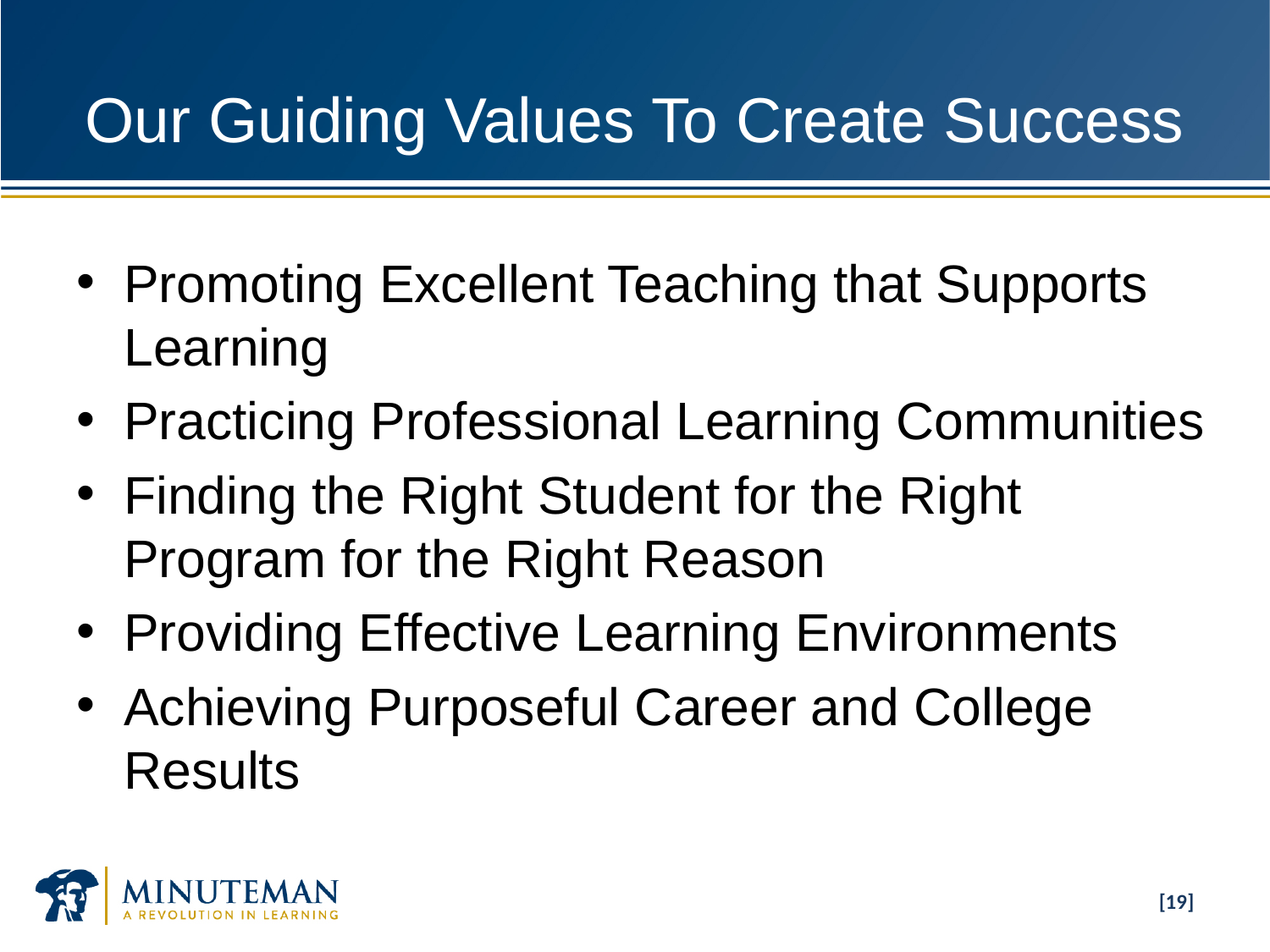

[19]
# Our Guiding Values To Create Success
Promoting Excellent Teaching that Supports Learning
Practicing Professional Learning Communities
Finding the Right Student for the Right Program for the Right Reason
Providing Effective Learning Environments
Achieving Purposeful Career and College Results